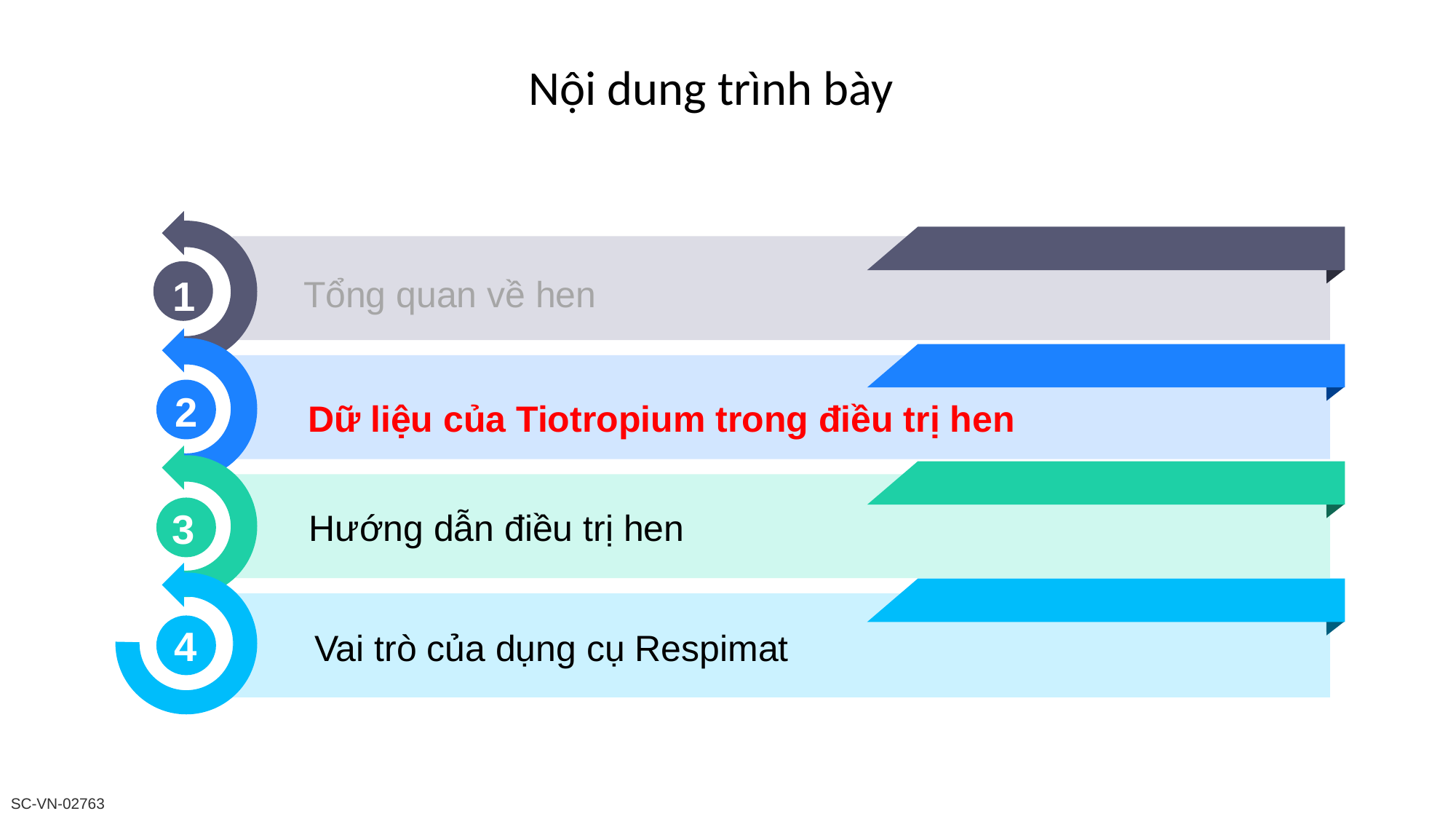

# Nội dung trình bày

1
1
Tổng quan về hen

2

2
Dữ liệu của Tiotropium trong điều trị hen

3

3
Hướng dẫn điều trị hen

4
4

Vai trò của dụng cụ Respimat